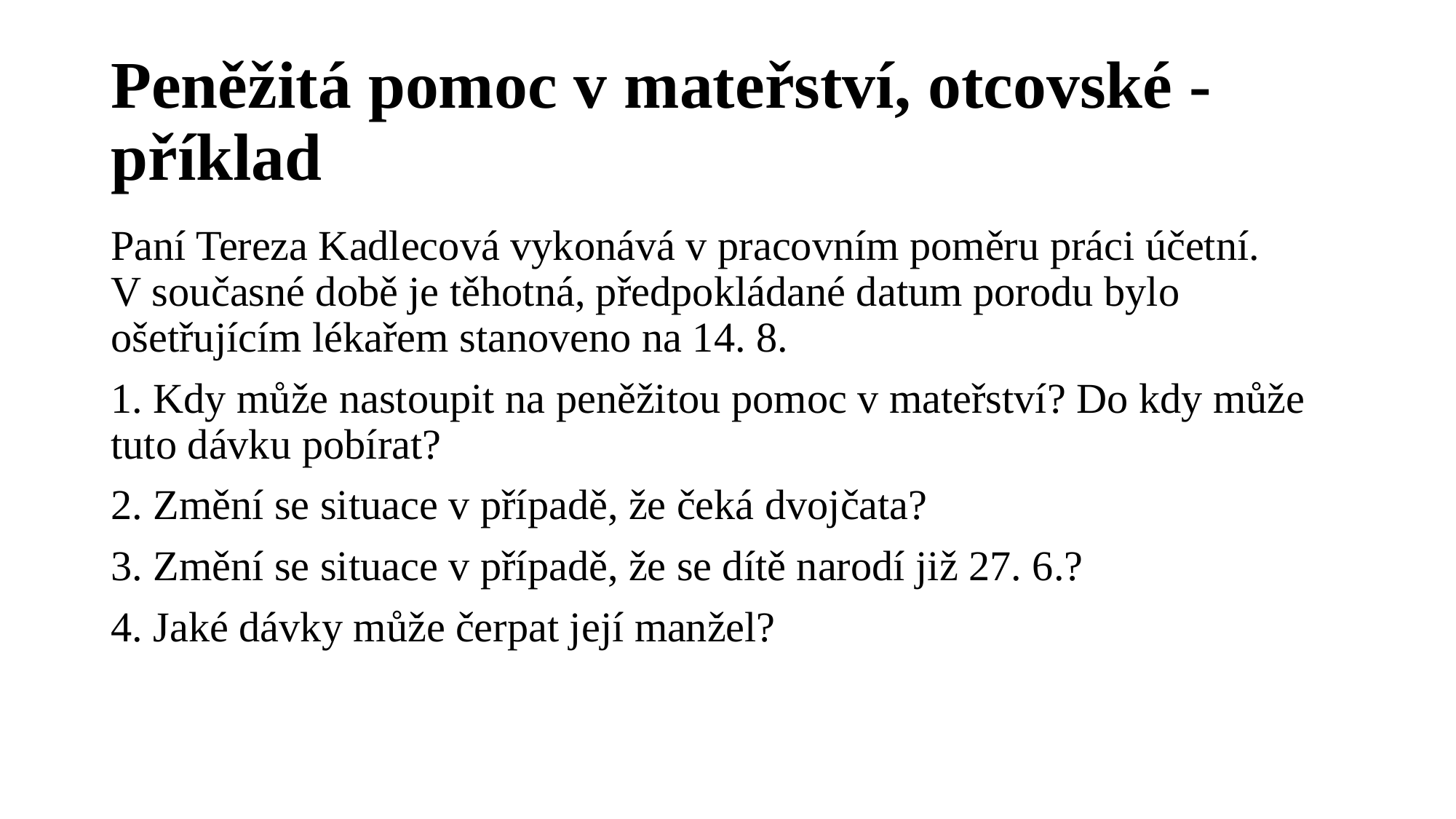

# Peněžitá pomoc v mateřství, otcovské - příklad
Paní Tereza Kadlecová vykonává v pracovním poměru práci účetní. V současné době je těhotná, předpokládané datum porodu bylo ošetřujícím lékařem stanoveno na 14. 8.
1. Kdy může nastoupit na peněžitou pomoc v mateřství? Do kdy může tuto dávku pobírat?
2. Změní se situace v případě, že čeká dvojčata?
3. Změní se situace v případě, že se dítě narodí již 27. 6.?
4. Jaké dávky může čerpat její manžel?